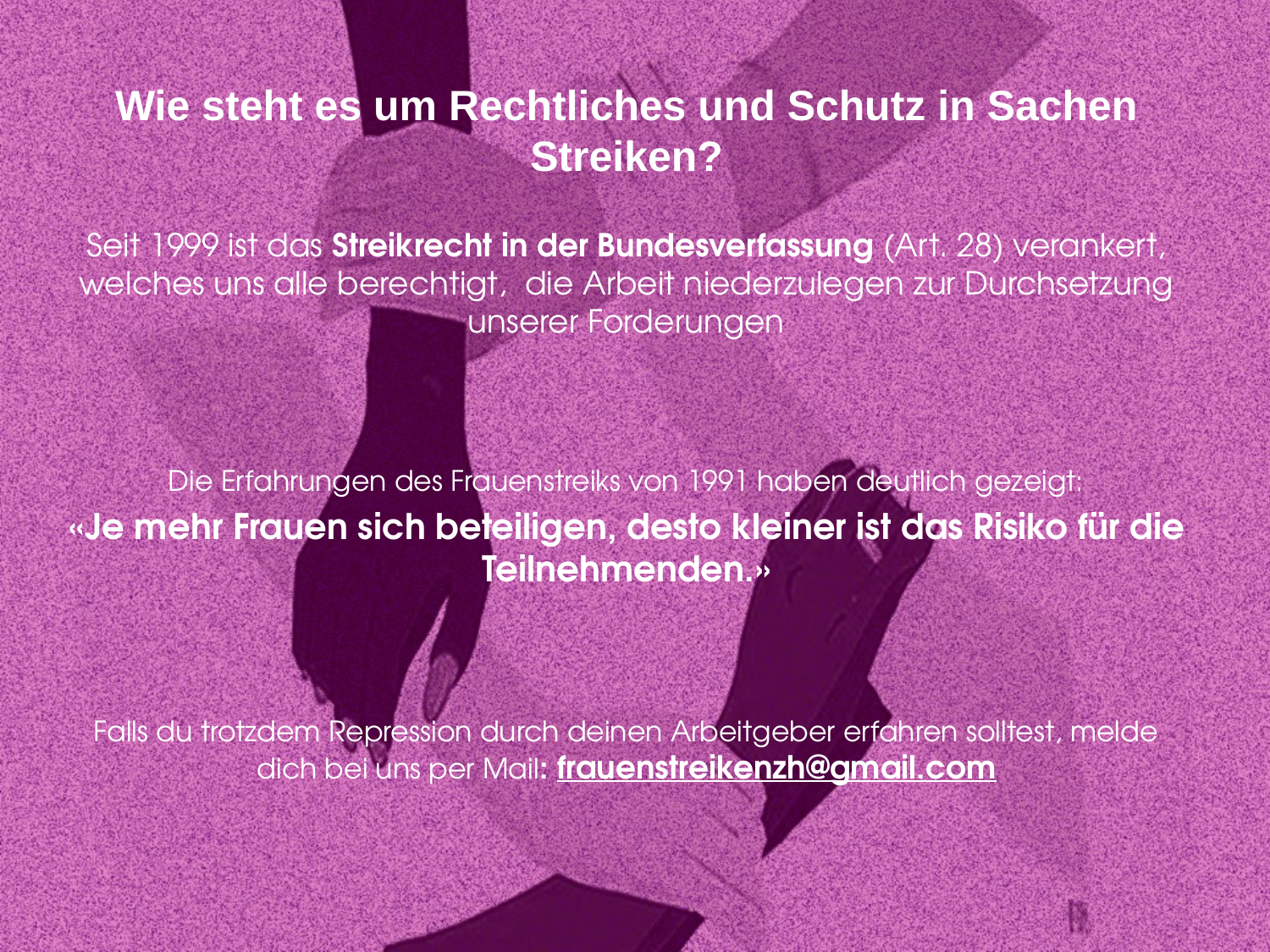

Wie steht es um Rechtliches und Schutz in Sachen Streiken?

Seit 1999 ist das Streikrecht in der Bundesverfassung (Art. 28) verankert, welches uns alle berechtigt,  die Arbeit niederzulegen zur Durchsetzung unserer Forderungen

Die Erfahrungen des Frauenstreiks von 1991 haben deutlich gezeigt:
«Je mehr Frauen sich beteiligen, desto kleiner ist das Risiko für die Teilnehmenden.»

Falls du trotzdem Repression durch deinen Arbeitgeber erfahren solltest, melde dich bei uns per Mail: frauenstreikenzh@gmail.com